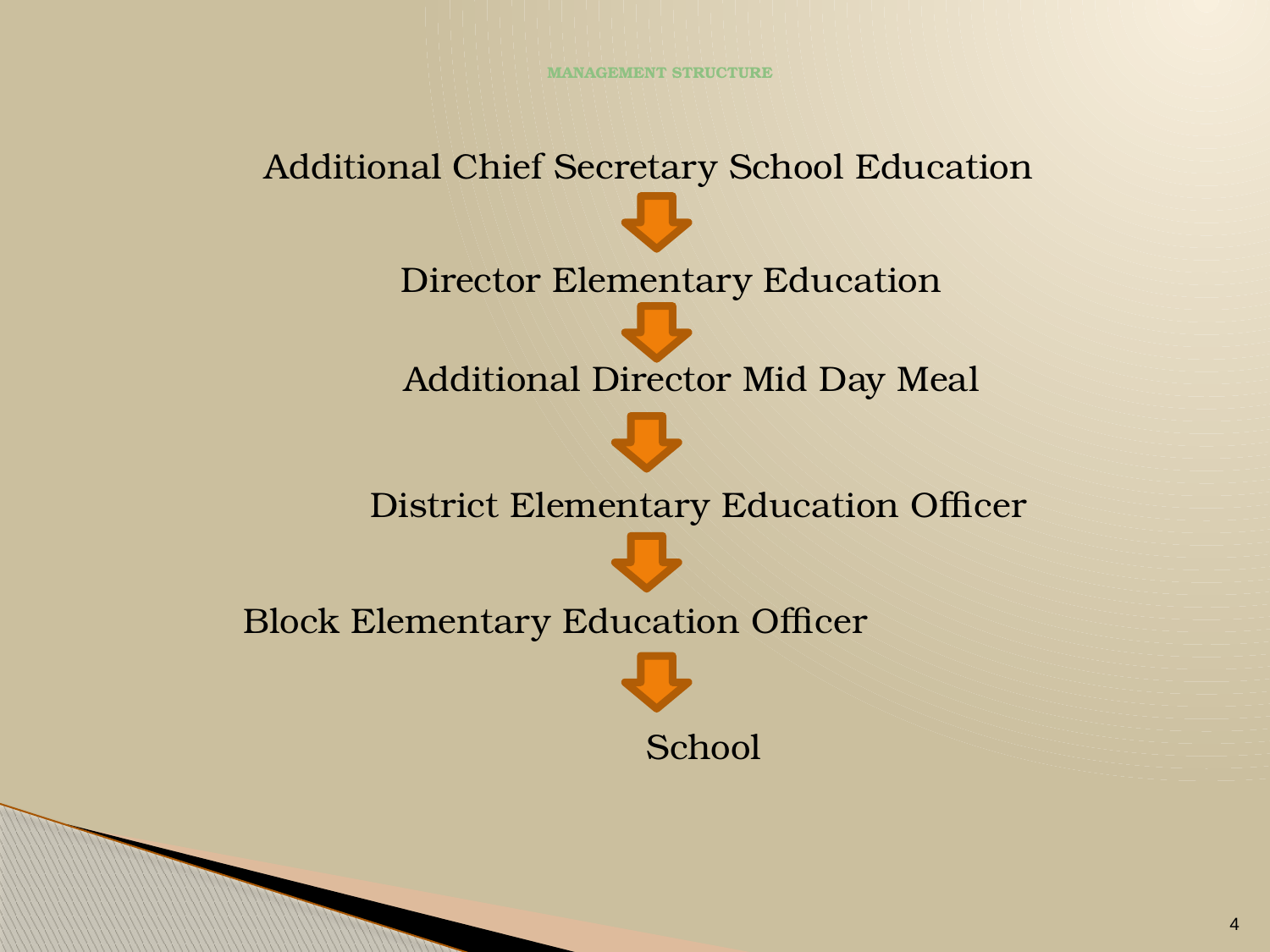

# MANAGEMENT STRUCTURE
Additional Chief Secretary School Education

   Director Elementary Education

                	   Additional Director Mid Day Meal

           	District Elementary Education Officer

           	Block Elementary Education Officer

    		              	  School

4